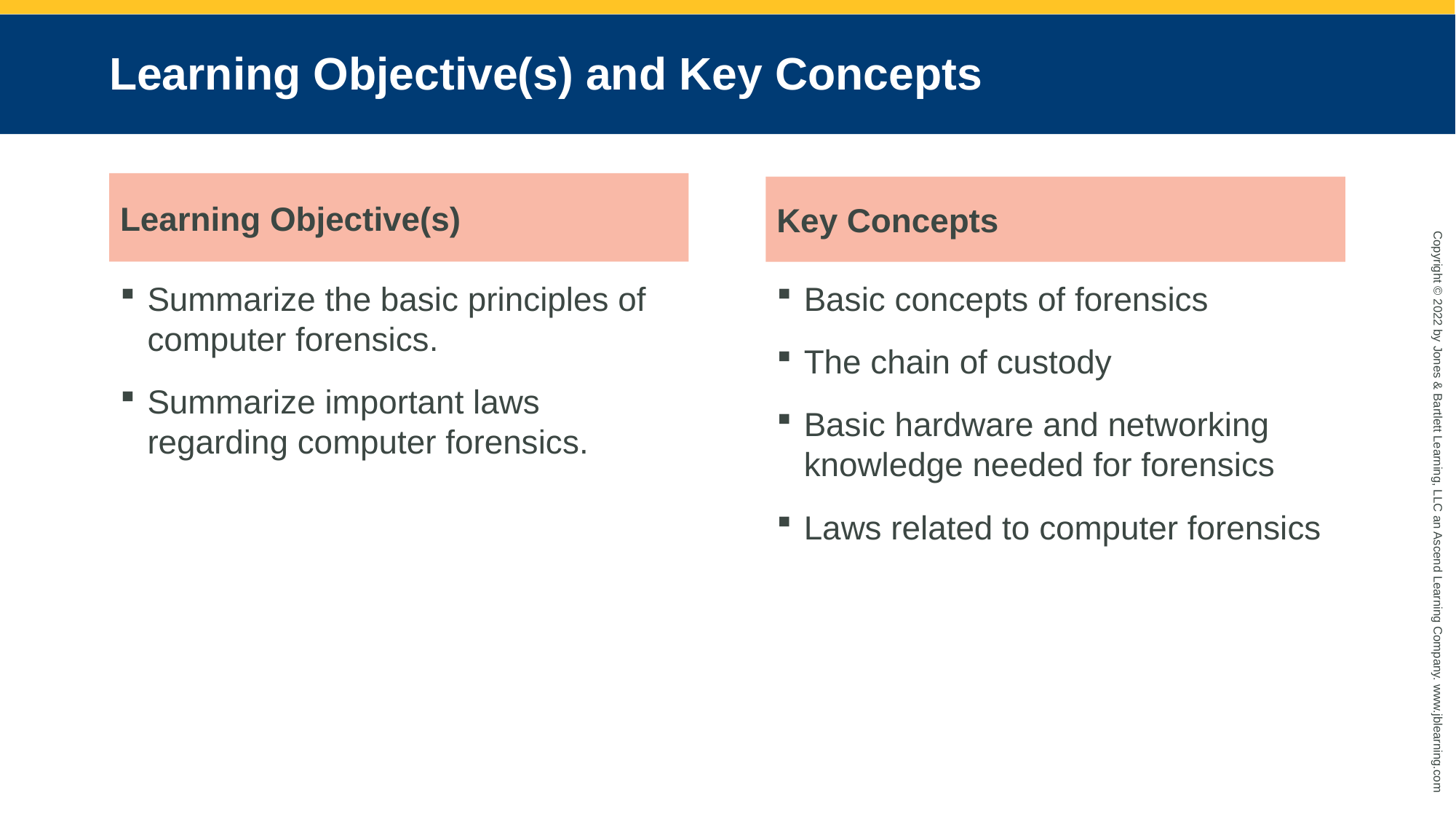

# Learning Objective(s) and Key Concepts
Learning Objective(s)
Key Concepts
Summarize the basic principles of computer forensics.
Summarize important laws regarding computer forensics.

Basic concepts of forensics
The chain of custody
Basic hardware and networking knowledge needed for forensics
Laws related to computer forensics